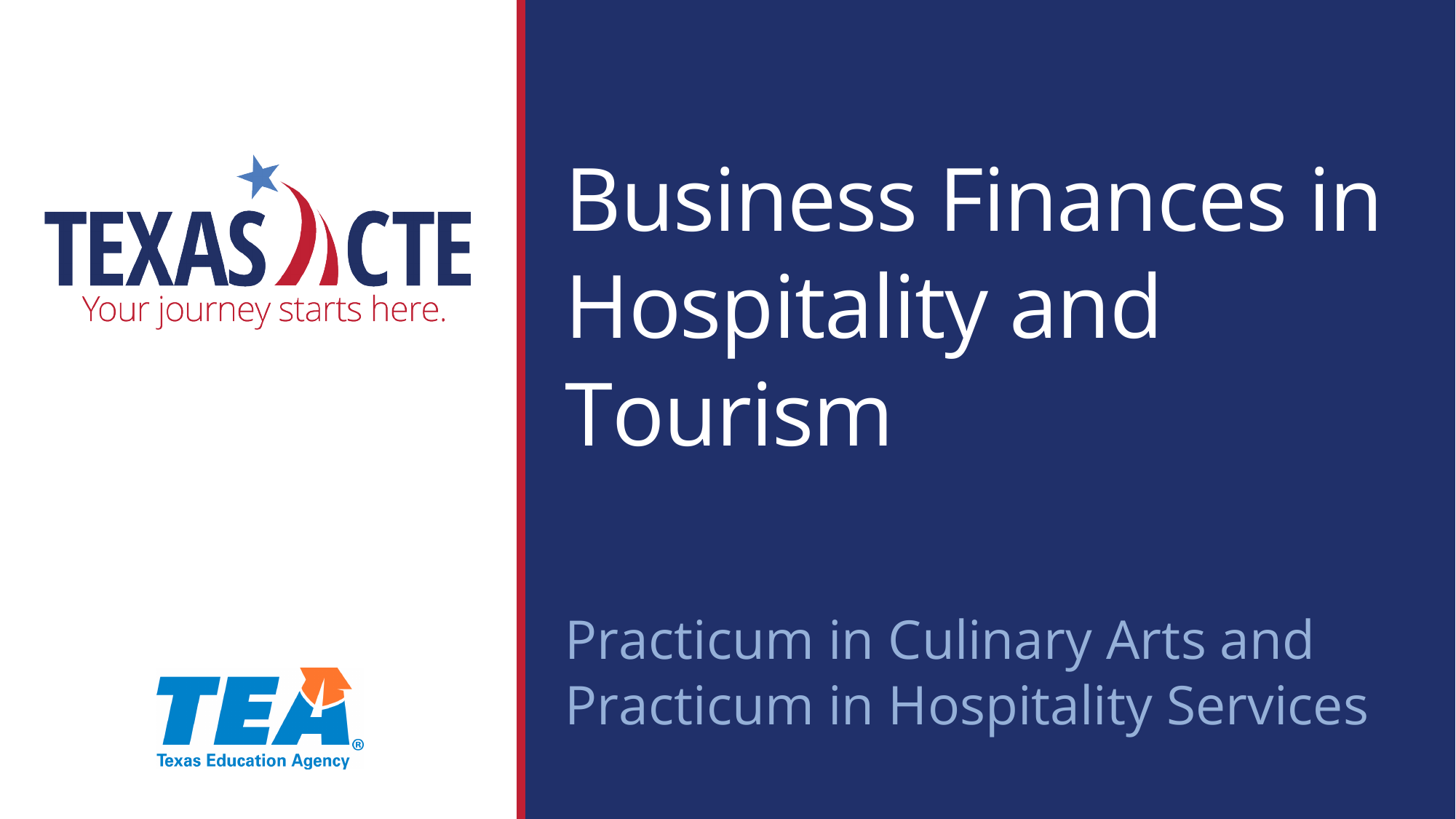

Business Finances in Hospitality and Tourism

Practicum in Culinary Arts and Practicum in Hospitality Services